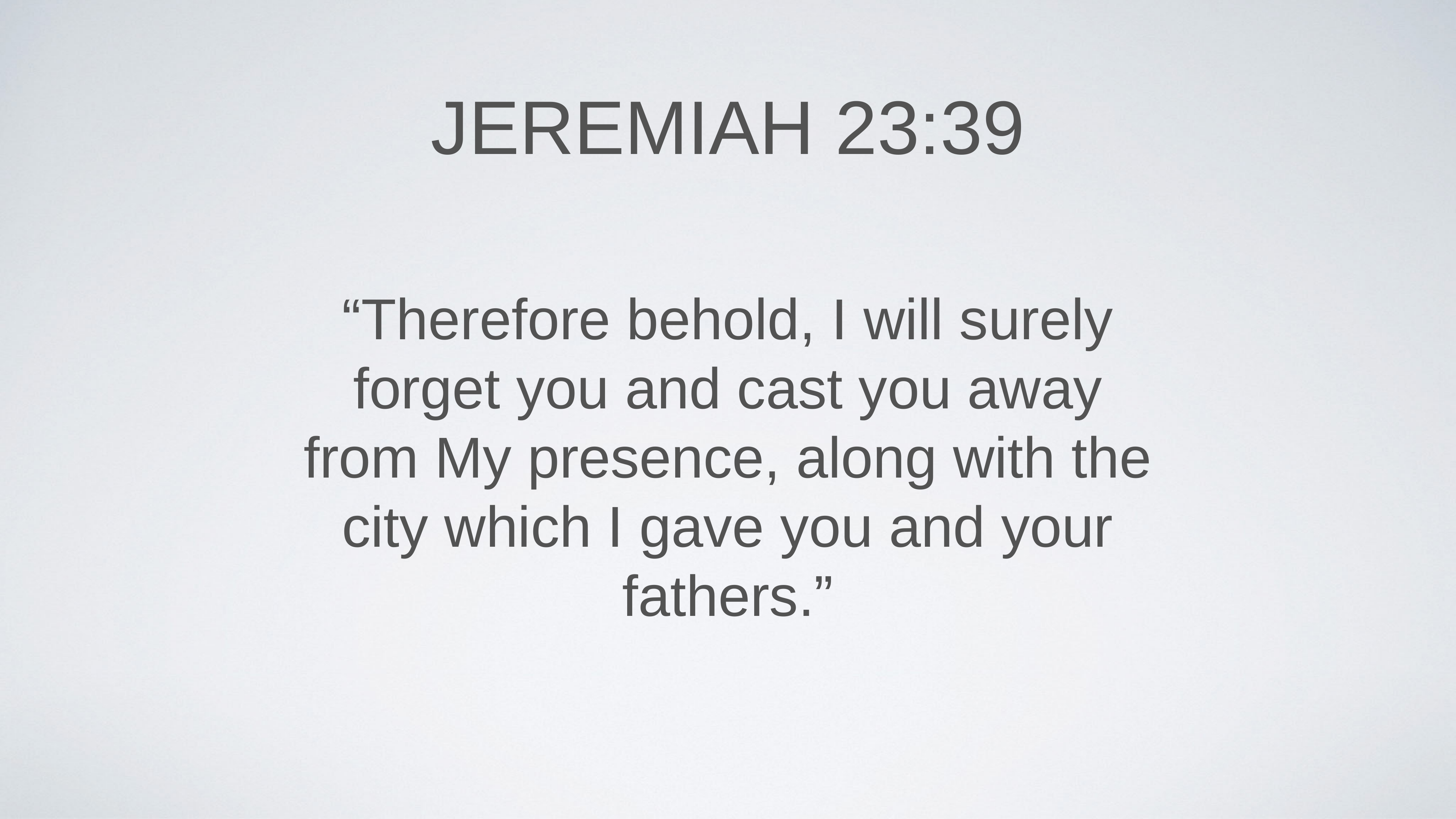

# Jeremiah 23:39
“Therefore behold, I will surely forget you and cast you away from My presence, along with the city which I gave you and your fathers.”